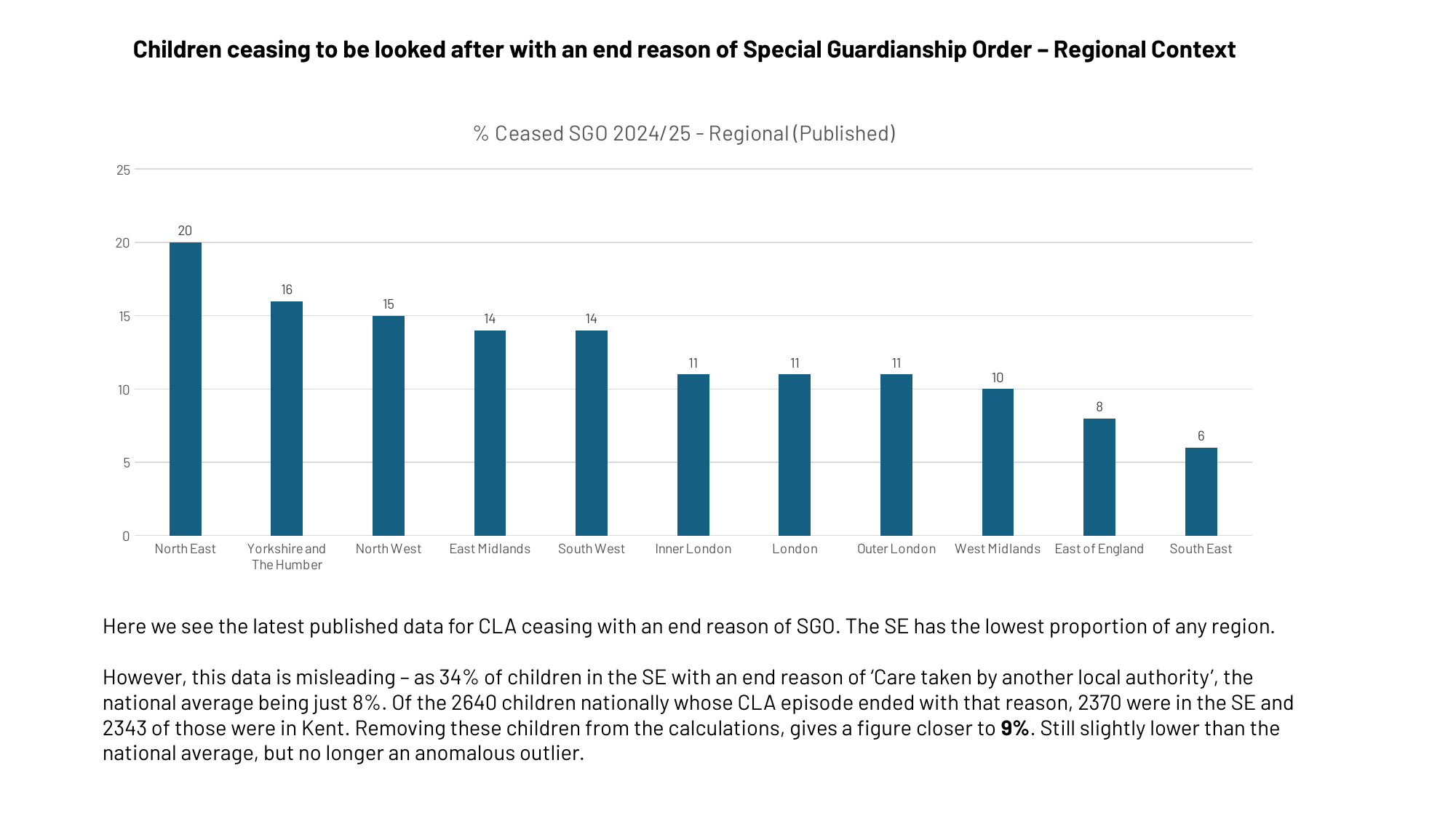

Children ceasing to be looked after with an end reason of Special Guardianship Order – Regional Context

### Chart: % Ceased SGO 2024/25 - Regional (Published)

| Category | % Ceased SGO |
|---|---|
| North East | 20.0 |
| Yorkshire and The Humber | 16.0 |
| North West | 15.0 |
| East Midlands | 14.0 |
| South West | 14.0 |
| Inner London | 11.0 |
| London | 11.0 |
| Outer London | 11.0 |
| West Midlands | 10.0 |
| East of England | 8.0 |
| South East | 6.0 |
Here we see the latest published data for CLA ceasing with an end reason of SGO. The SE has the lowest proportion of any region.

However, this data is misleading – as 34% of children in the SE with an end reason of ‘Care taken by another local authority’, the national average being just 8%. Of the 2640 children nationally whose CLA episode ended with that reason, 2370 were in the SE and 2343 of those were in Kent. Removing these children from the calculations, gives a figure closer to 9%. Still slightly lower than the national average, but no longer an anomalous outlier.